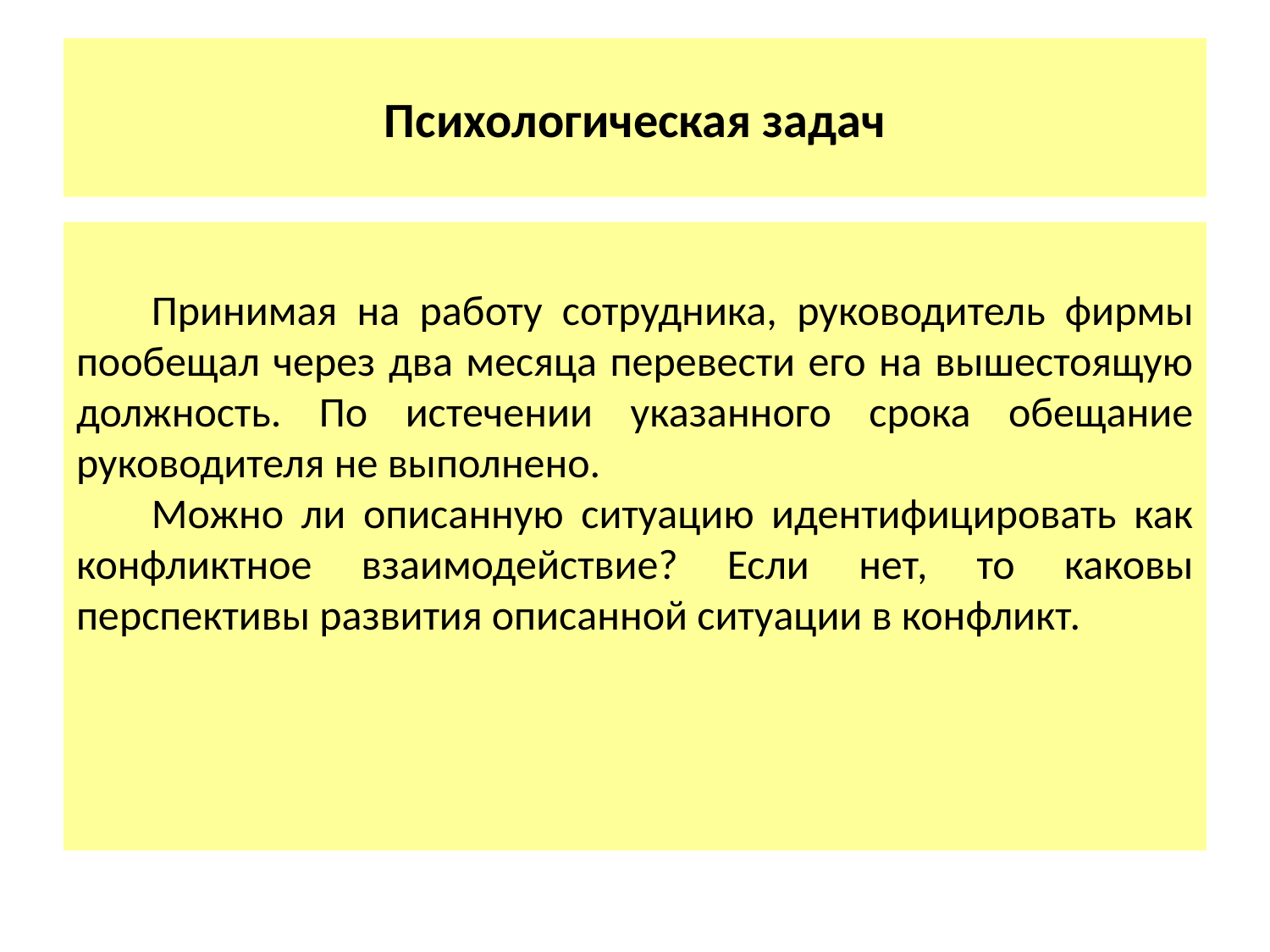

# Психологическая задач

Принимая на работу сотрудника, руководитель фирмы пообещал через два месяца перевести его на вышестоящую должность. По истечении указанного срока обещание руководителя не выполнено.
Можно ли описанную ситуацию идентифицировать как конфликтное взаимодействие? Если нет, то каковы перспективы развития описанной ситуации в конфликт.